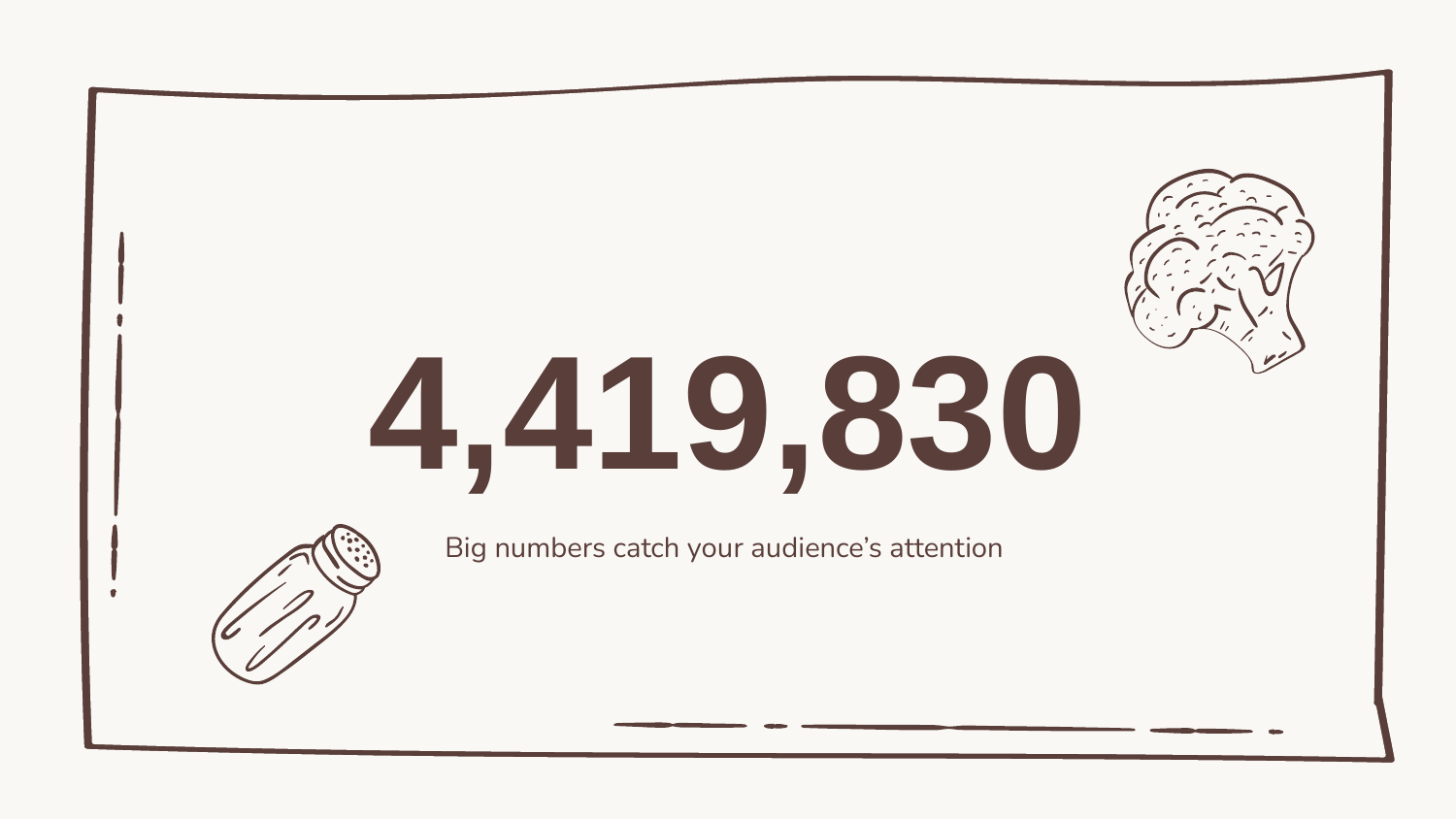

# 4,419,830
Big numbers catch your audience’s attention